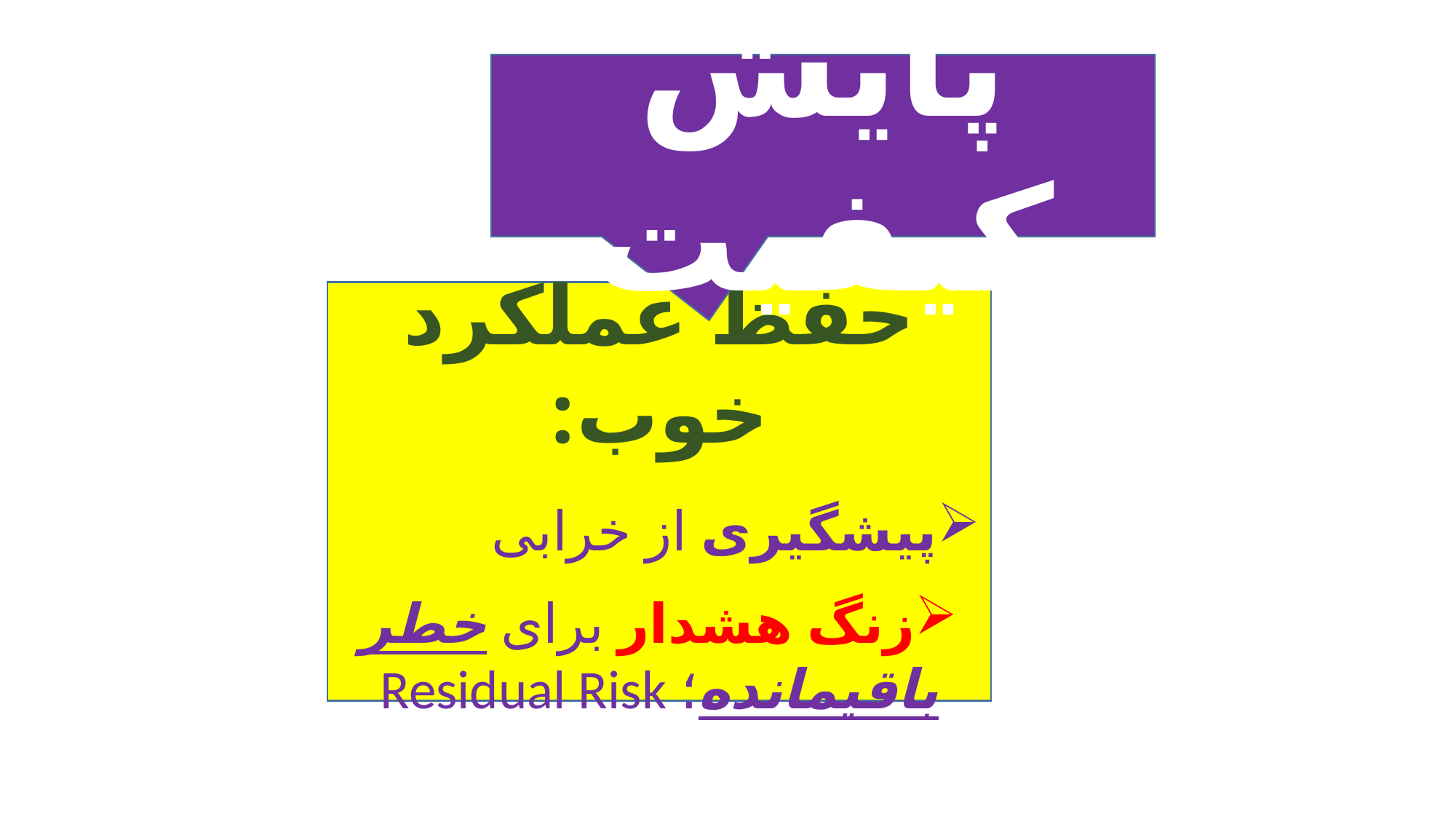

پایش کیفیت
حفظ عملکرد خوب:
پیشگیری از خرابی
زنگ هشدار برای خطر باقیمانده؛ Residual Risk